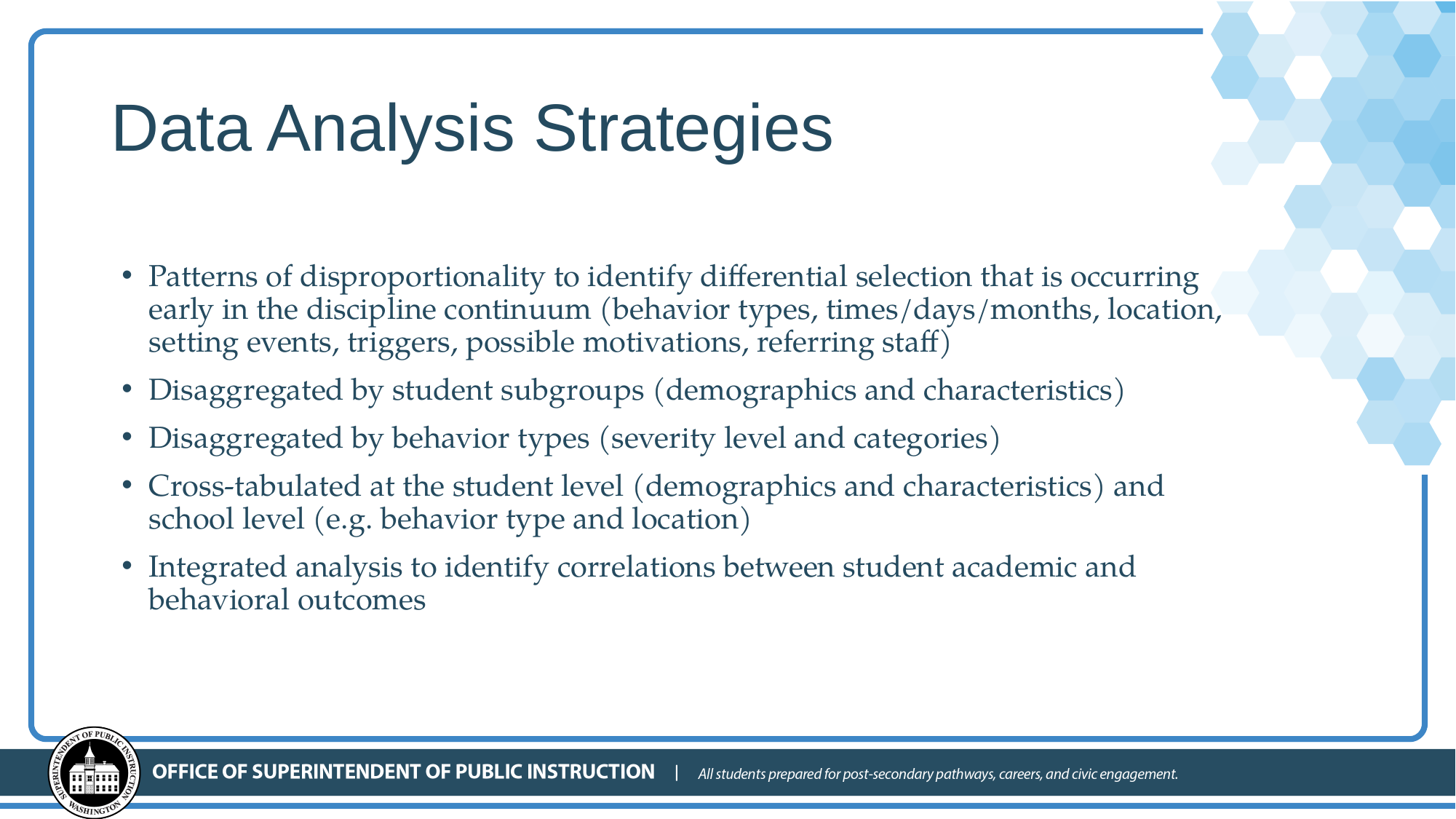

# Data Analysis Strategies
Patterns of disproportionality to identify differential selection that is occurring early in the discipline continuum (behavior types, times/days/months, location, setting events, triggers, possible motivations, referring staff)
Disaggregated by student subgroups (demographics and characteristics)
Disaggregated by behavior types (severity level and categories)
Cross-tabulated at the student level (demographics and characteristics) and school level (e.g. behavior type and location)
Integrated analysis to identify correlations between student academic and behavioral outcomes